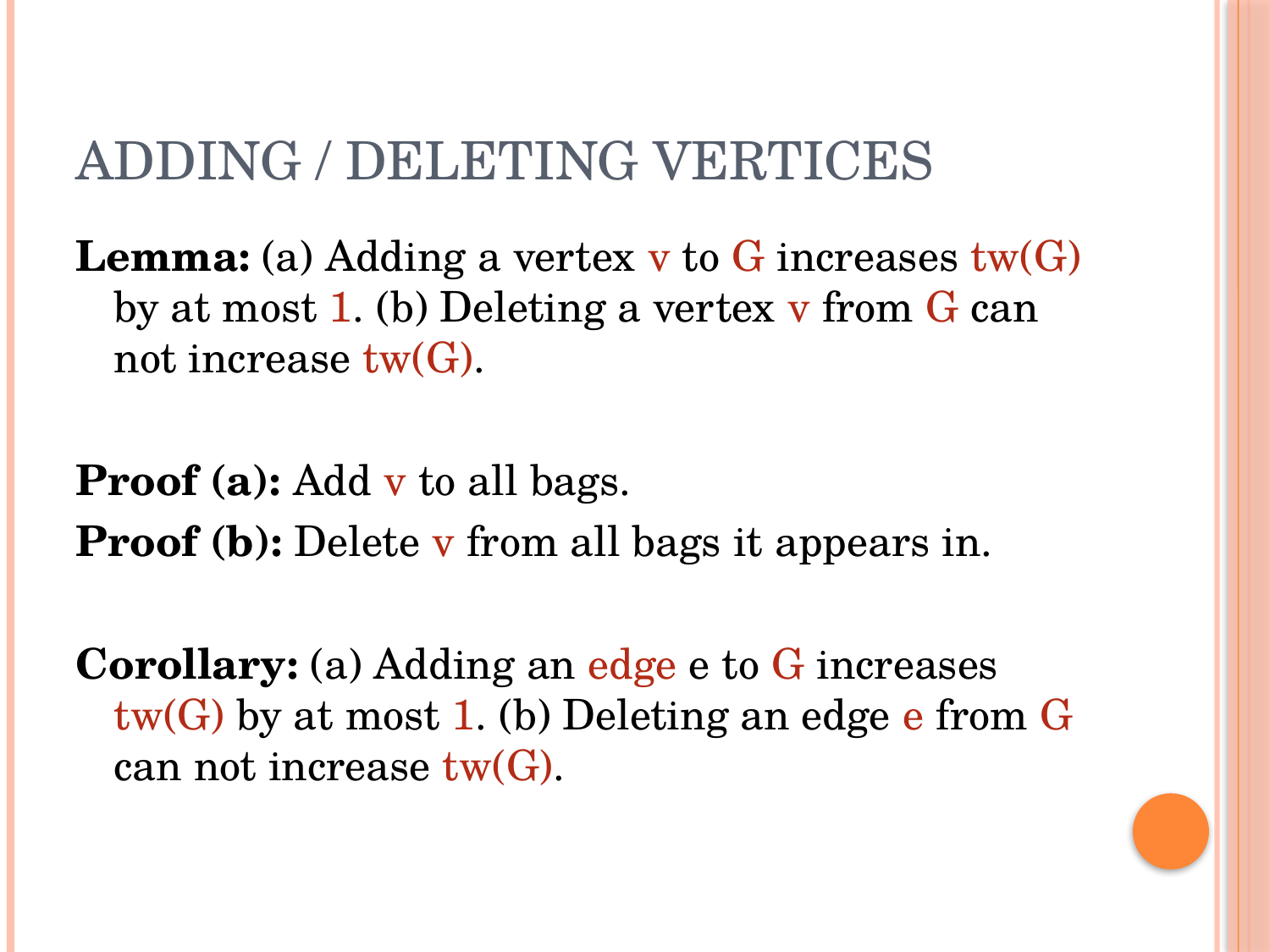

# Adding / Deleting vertices
Lemma: (a) Adding a vertex v to G increases tw(G) by at most 1. (b) Deleting a vertex v from G can not increase tw(G).

Proof (a): Add v to all bags.
Proof (b): Delete v from all bags it appears in.

Corollary: (a) Adding an edge e to G increases tw(G) by at most 1. (b) Deleting an edge e from G can not increase tw(G).